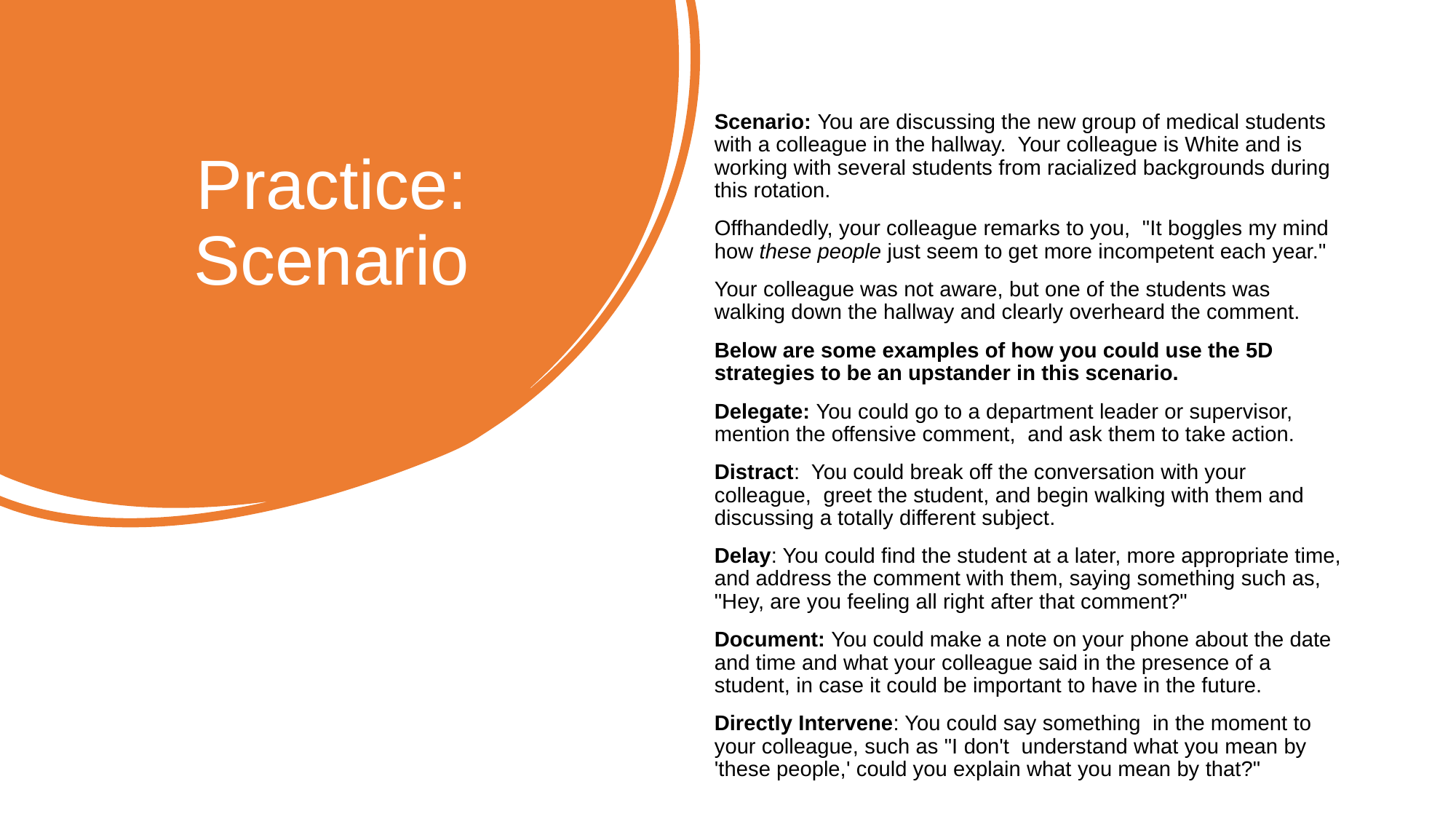

# Practice: Scenario
Scenario: You are discussing the new group of medical students with a colleague in the hallway.  Your colleague is White and is working with several students from racialized backgrounds during this rotation.
Offhandedly, your colleague remarks to you,  "It boggles my mind how these people just seem to get more incompetent each year."
Your colleague was not aware, but one of the students was walking down the hallway and clearly overheard the comment.
Below are some examples of how you could use the 5D strategies to be an upstander in this scenario.
Delegate: You could go to a department leader or supervisor, mention the offensive comment,  and ask them to take action.
Distract:  You could break off the conversation with your colleague,  greet the student, and begin walking with them and discussing a totally different subject.
Delay: You could find the student at a later, more appropriate time, and address the comment with them, saying something such as, "Hey, are you feeling all right after that comment?"
Document: You could make a note on your phone about the date and time and what your colleague said in the presence of a student, in case it could be important to have in the future.
Directly Intervene: You could say something  in the moment to your colleague, such as "I don't  understand what you mean by 'these people,' could you explain what you mean by that?"